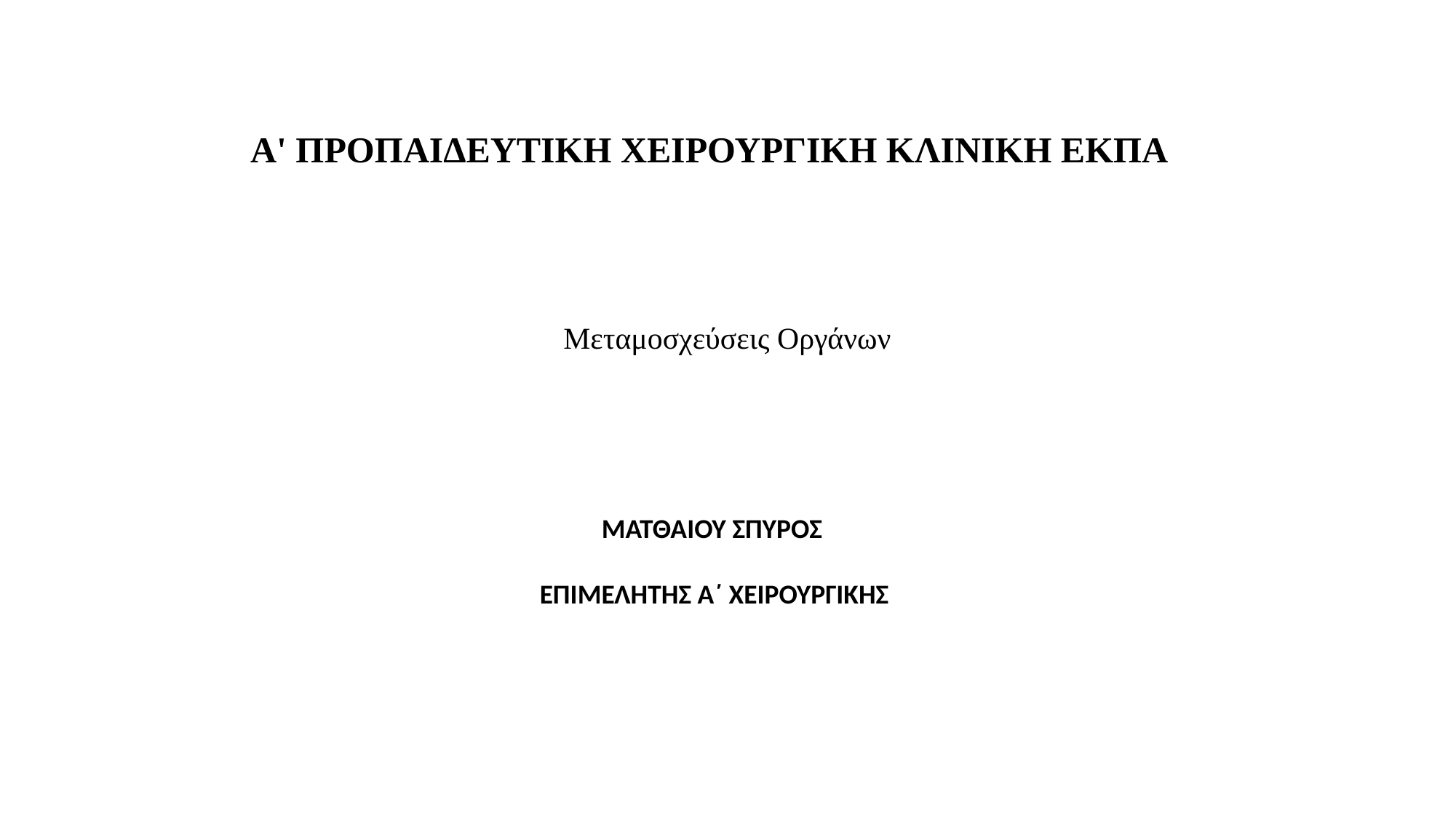

Α' ΠΡΟΠΑΙΔΕΥΤΙΚΗ ΧΕΙΡΟΥΡΓΙΚΗ ΚΛΙΝΙΚΗ ΕΚΠΑ
Μεταμοσχεύσεις Οργάνων
                 ΜΑΤΘΑΙΟΥ ΣΠΥΡΟΣ

       ΕΠΙΜΕΛΗΤΗΣ Α΄ ΧΕΙΡΟΥΡΓΙΚΗΣ